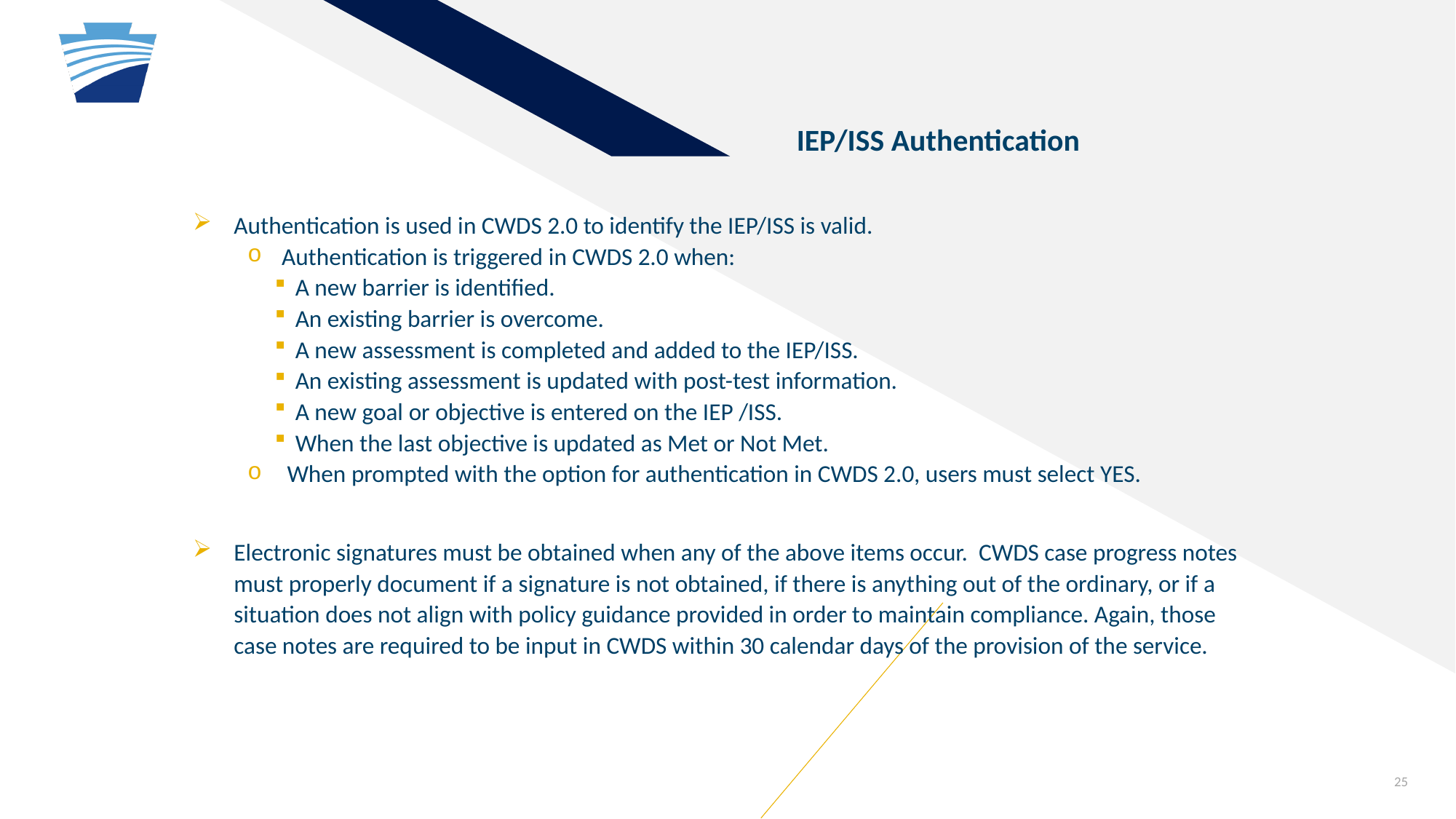

IEP/ISS Authentication
Authentication is used in CWDS 2.0 to identify the IEP/ISS is valid.
Authentication is triggered in CWDS 2.0 when:
A new barrier is identified.
An existing barrier is overcome.
A new assessment is completed and added to the IEP/ISS.
An existing assessment is updated with post-test information.
A new goal or objective is entered on the IEP /ISS.
When the last objective is updated as Met or Not Met.
 When prompted with the option for authentication in CWDS 2.0, users must select YES.

Electronic signatures must be obtained when any of the above items occur.  CWDS case progress notes must properly document if a signature is not obtained, if there is anything out of the ordinary, or if a situation does not align with policy guidance provided in order to maintain compliance. Again, those case notes are required to be input in CWDS within 30 calendar days of the provision of the service.

25